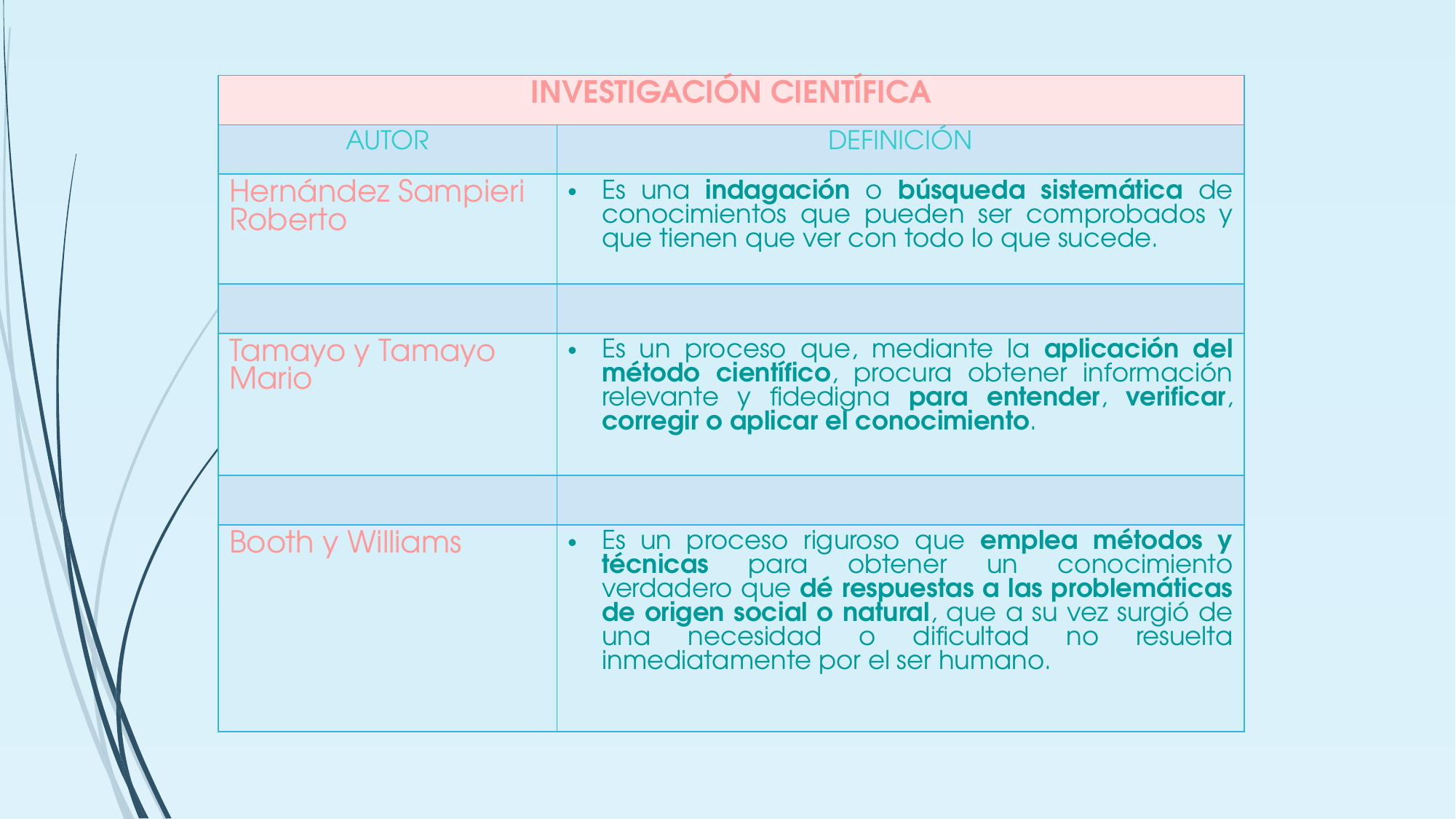

| INVESTIGACIÓN CIENTÍFICA |  |
| --- | --- |
| AUTOR | DEFINICIÓN |
| Hernández Sampieri Roberto | Es una indagación o búsqueda sistemática de conocimientos que pueden ser comprobados y que tienen que ver con todo lo que sucede. |
|  |  |
| Tamayo y Tamayo Mario | Es un proceso que, mediante la aplicación del método científico, procura obtener información relevante y fidedigna para entender, verificar, corregir o aplicar el conocimiento. |
|  |  |
| Booth y Williams | Es un proceso riguroso que emplea métodos y técnicas para obtener un conocimiento verdadero que dé respuestas a las problemáticas de origen social o natural, que a su vez surgió de una necesidad o dificultad no resuelta inmediatamente por el ser humano. |